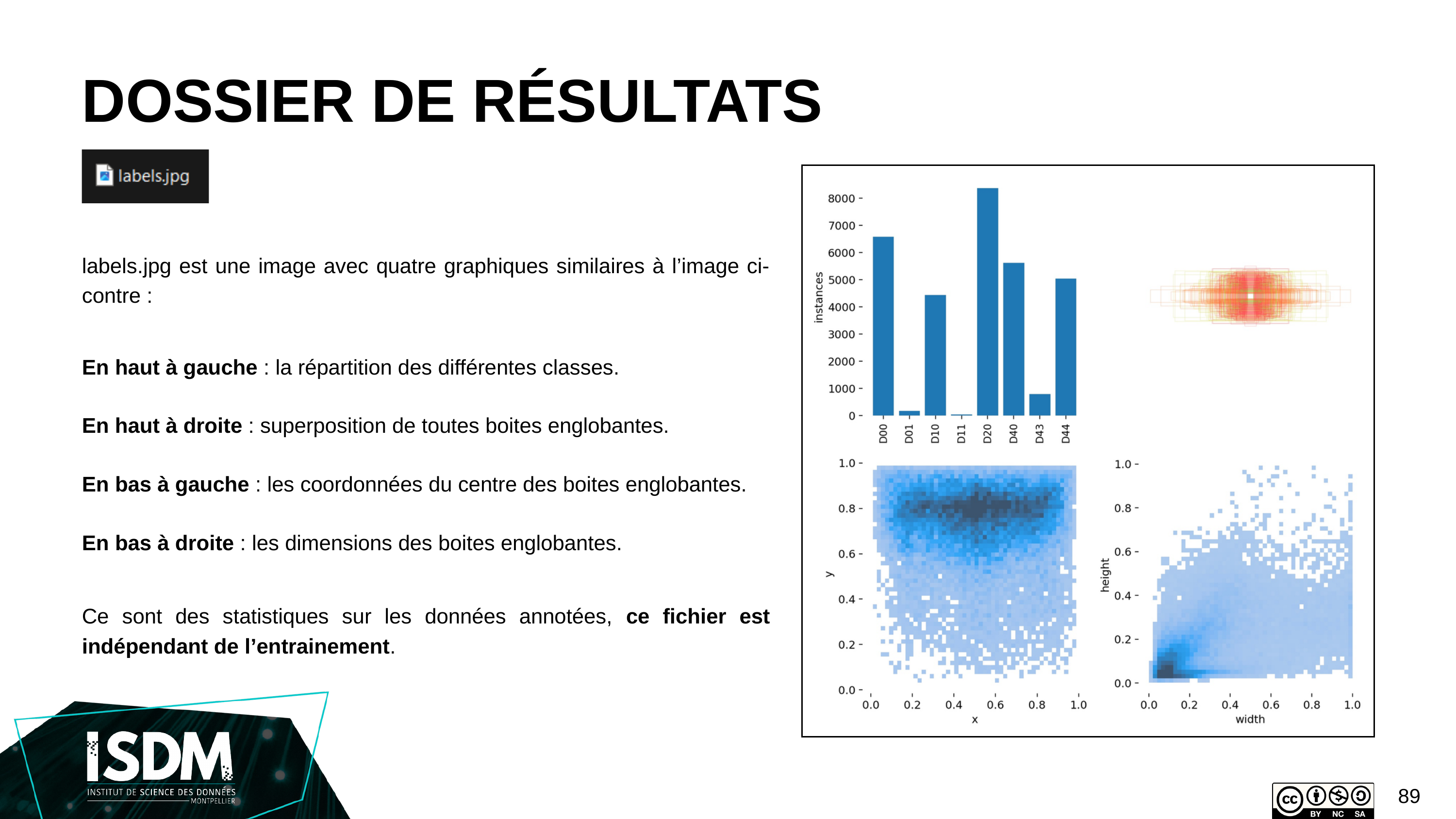

DOSSIER DE RÉSULTATS

labels.jpg est une image avec quatre graphiques similaires à l’image ci-contre :
En haut à gauche : la répartition des différentes classes.
En haut à droite : superposition de toutes boites englobantes.
En bas à gauche : les coordonnées du centre des boites englobantes.
En bas à droite : les dimensions des boites englobantes.
Ce sont des statistiques sur les données annotées, ce fichier est indépendant de l’entrainement.

89